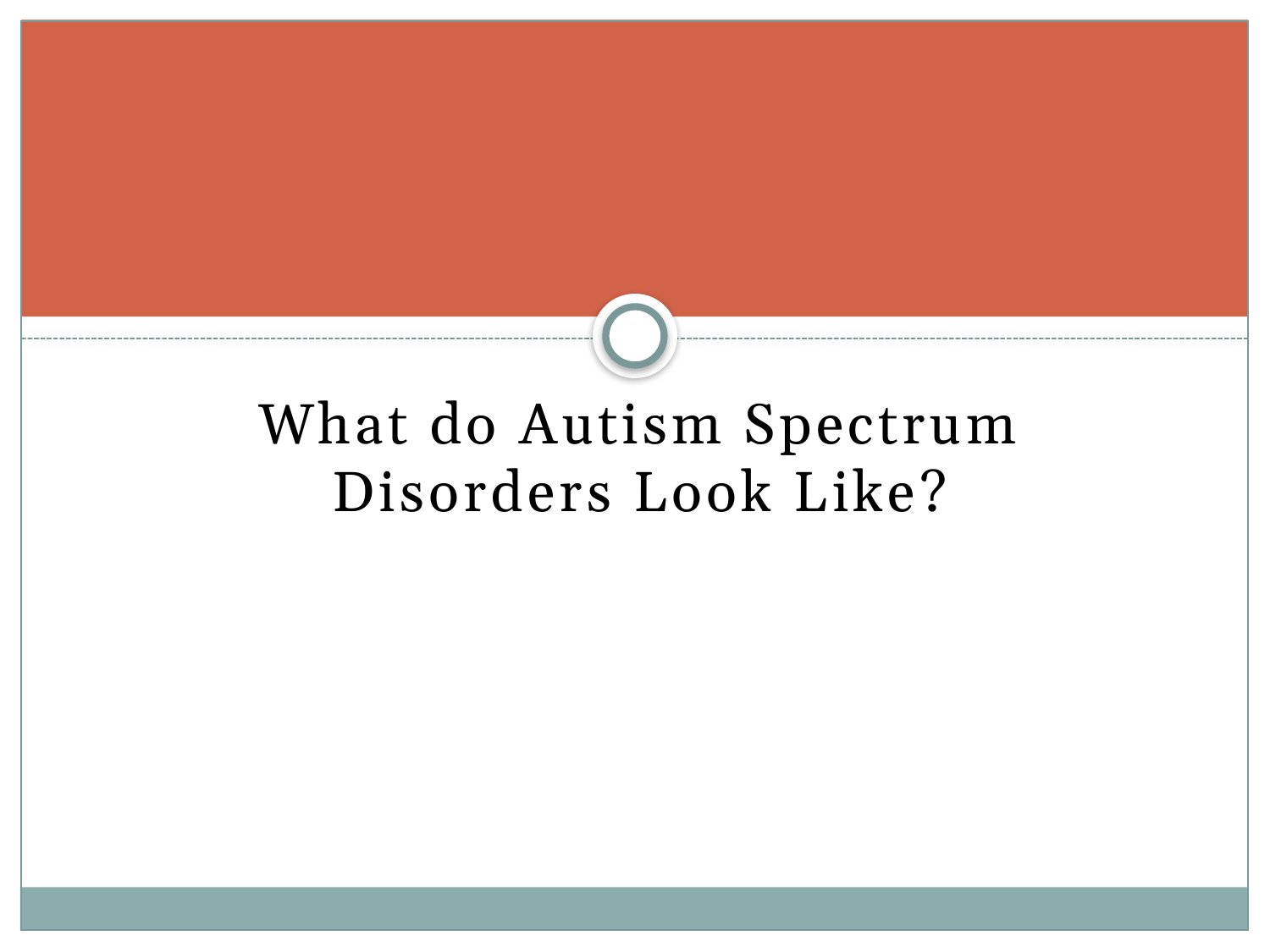

#
What do Autism Spectrum Disorders Look Like?